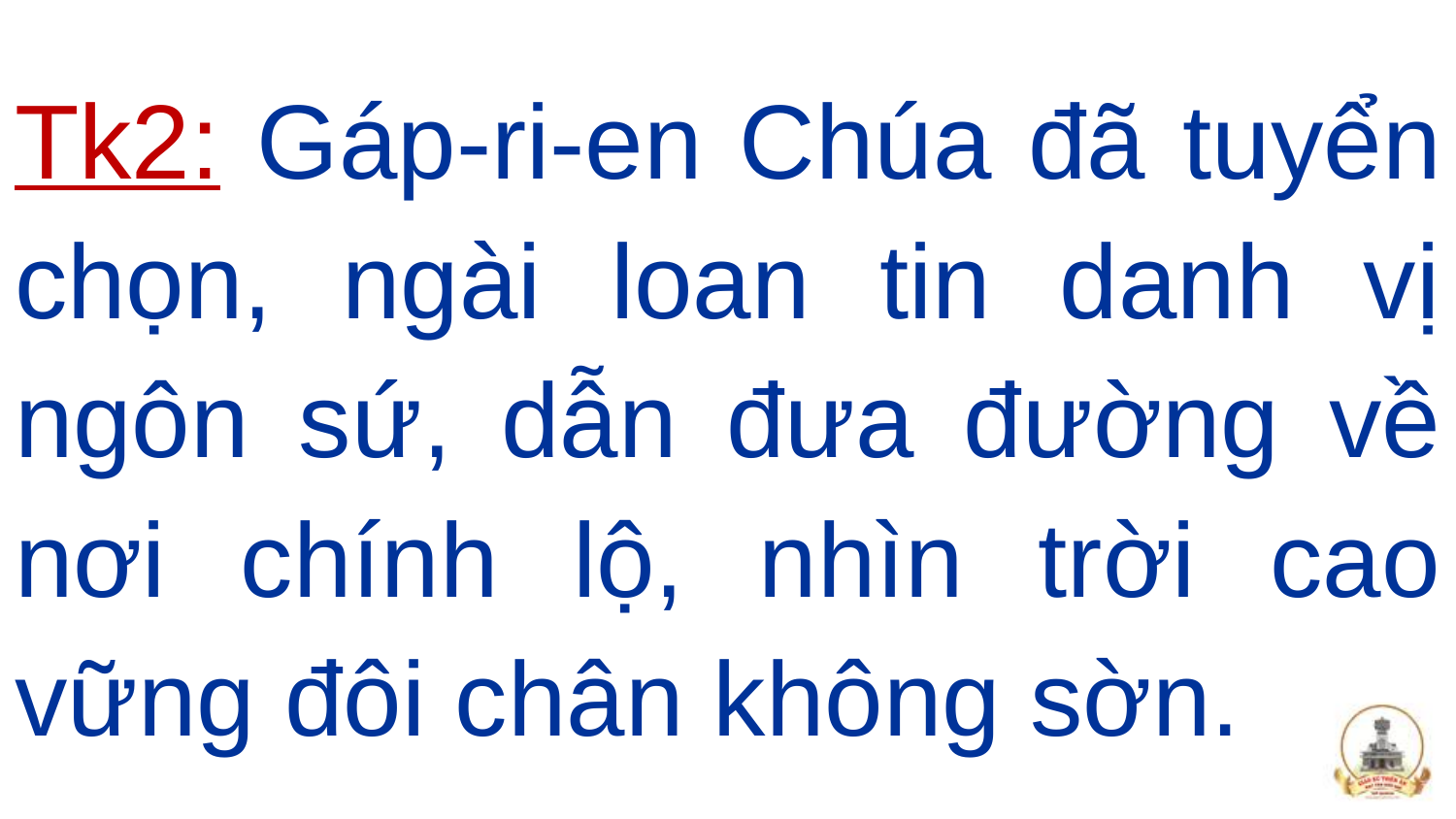

# Tk2: Gáp-ri-en Chúa đã tuyển chọn, ngài loan tin danh vị ngôn sứ, dẫn đưa đường về nơi chính lộ, nhìn trời cao vững đôi chân không sờn.